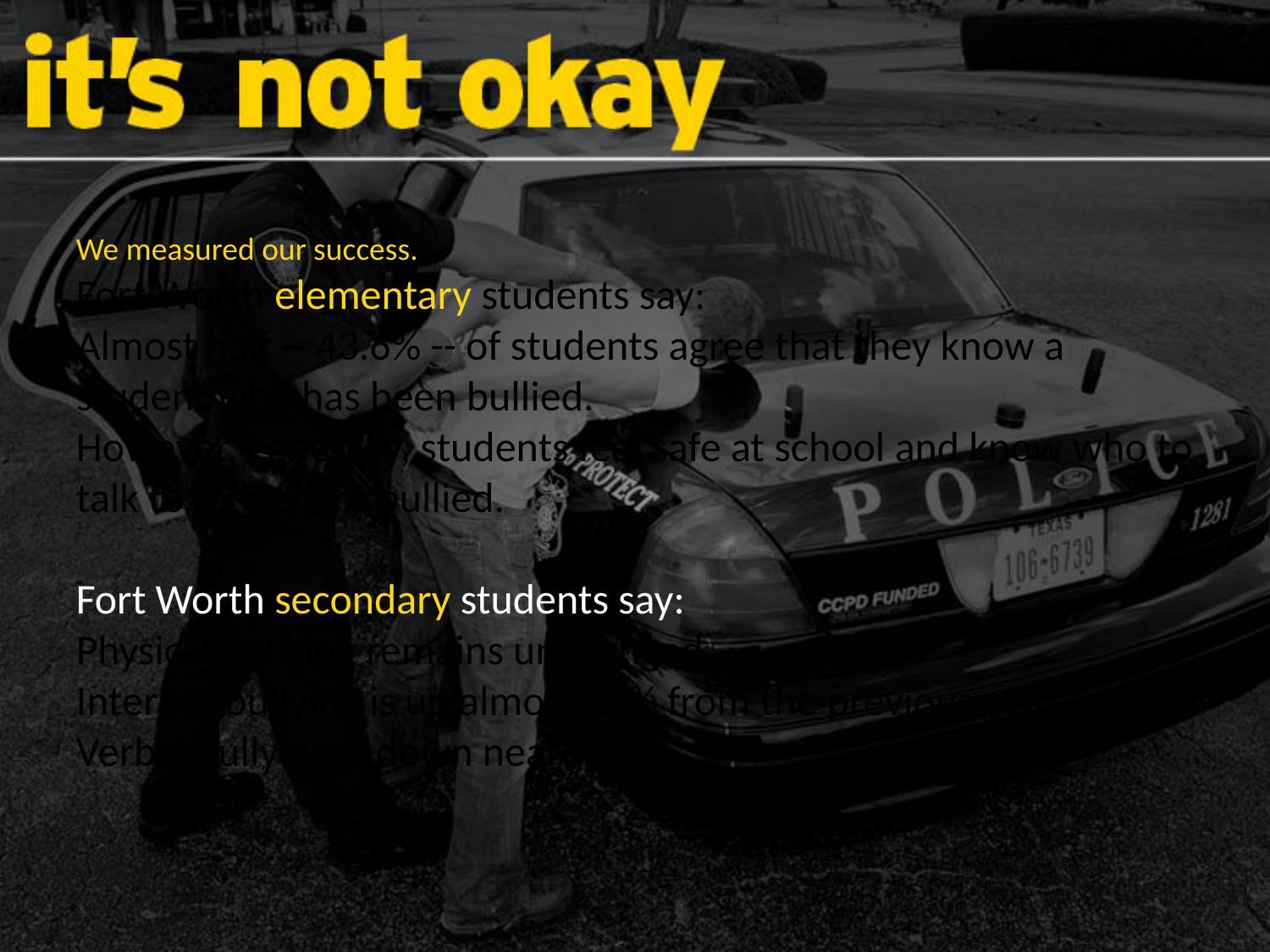

We measured our success.
Fort Worth elementary students say:
Almost half -- 43.6% -- of students agree that they know a student who has been bullied.
However, generally, students feel safe at school and know who to talk to if they are bullied.

Fort Worth secondary students say:
Physical bullying remains unchanged
Internet bullying is up almost 30% from the previous year
Verbal bullying is down nearly 20%